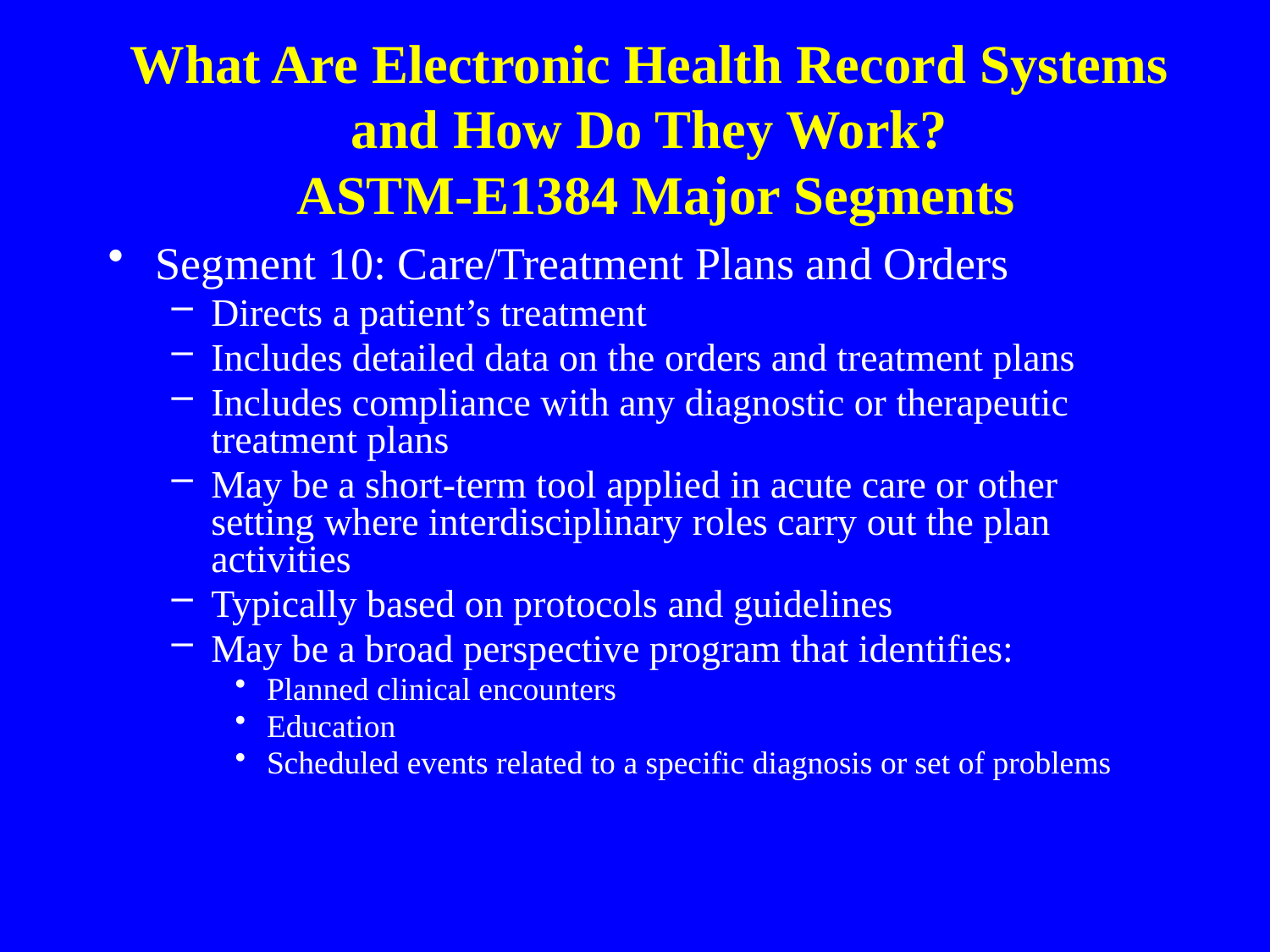

What Are Electronic Health Record Systems
and How Do They Work?
ASTM-E1384 Major Segments
Segment 10: Care/Treatment Plans and Orders
Directs a patient’s treatment
Includes detailed data on the orders and treatment plans
Includes compliance with any diagnostic or therapeutic treatment plans
May be a short-term tool applied in acute care or other setting where interdisciplinary roles carry out the plan activities
Typically based on protocols and guidelines
May be a broad perspective program that identifies:
Planned clinical encounters
Education
Scheduled events related to a specific diagnosis or set of problems